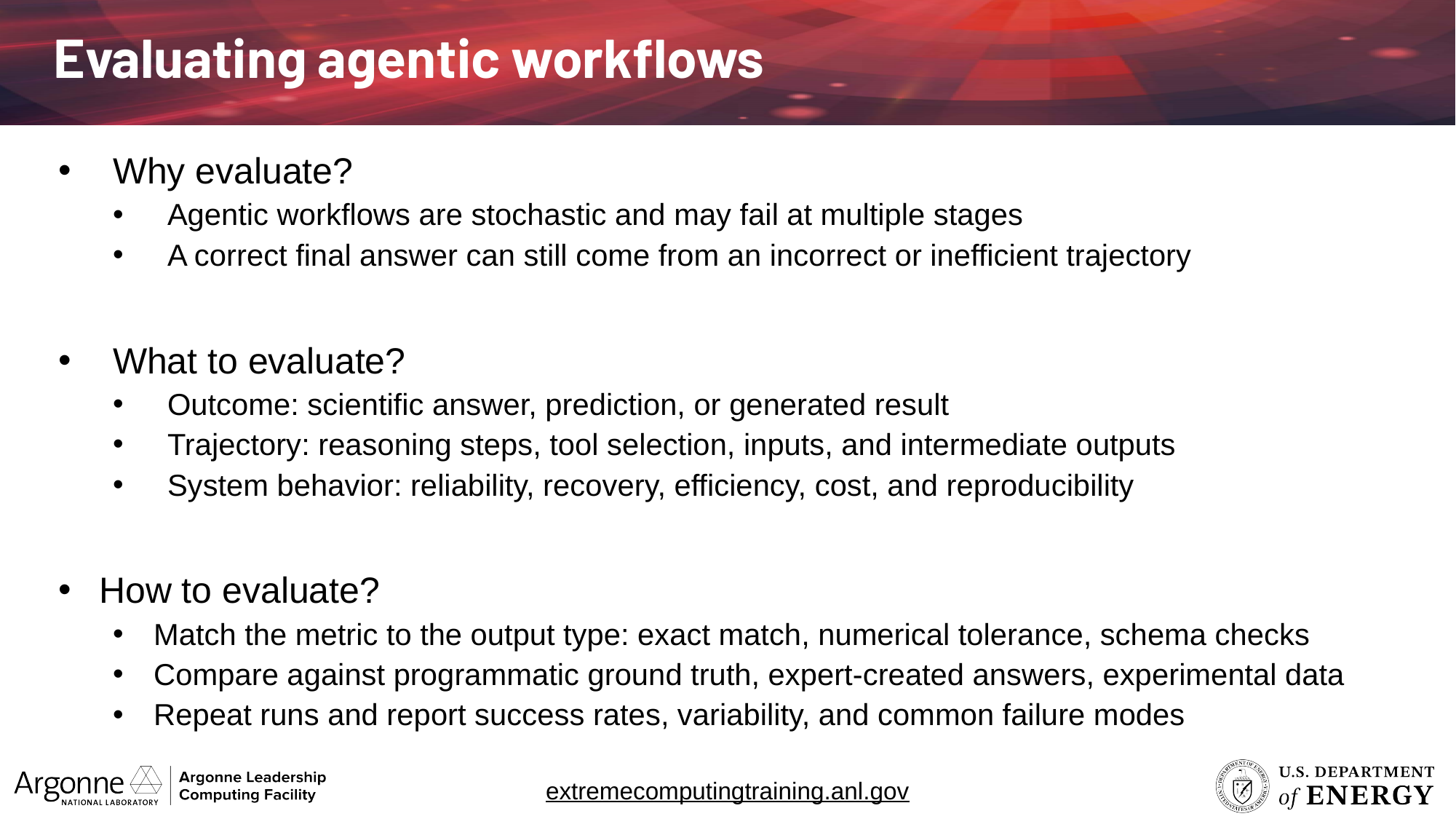

Evaluating agentic workflows
Why evaluate?
Agentic workflows are stochastic and may fail at multiple stages
A correct final answer can still come from an incorrect or inefficient trajectory

What to evaluate?
Outcome: scientific answer, prediction, or generated result
Trajectory: reasoning steps, tool selection, inputs, and intermediate outputs
System behavior: reliability, recovery, efficiency, cost, and reproducibility

How to evaluate?
Match the metric to the output type: exact match, numerical tolerance, schema checks
Compare against programmatic ground truth, expert-created answers, experimental data
Repeat runs and report success rates, variability, and common failure modes